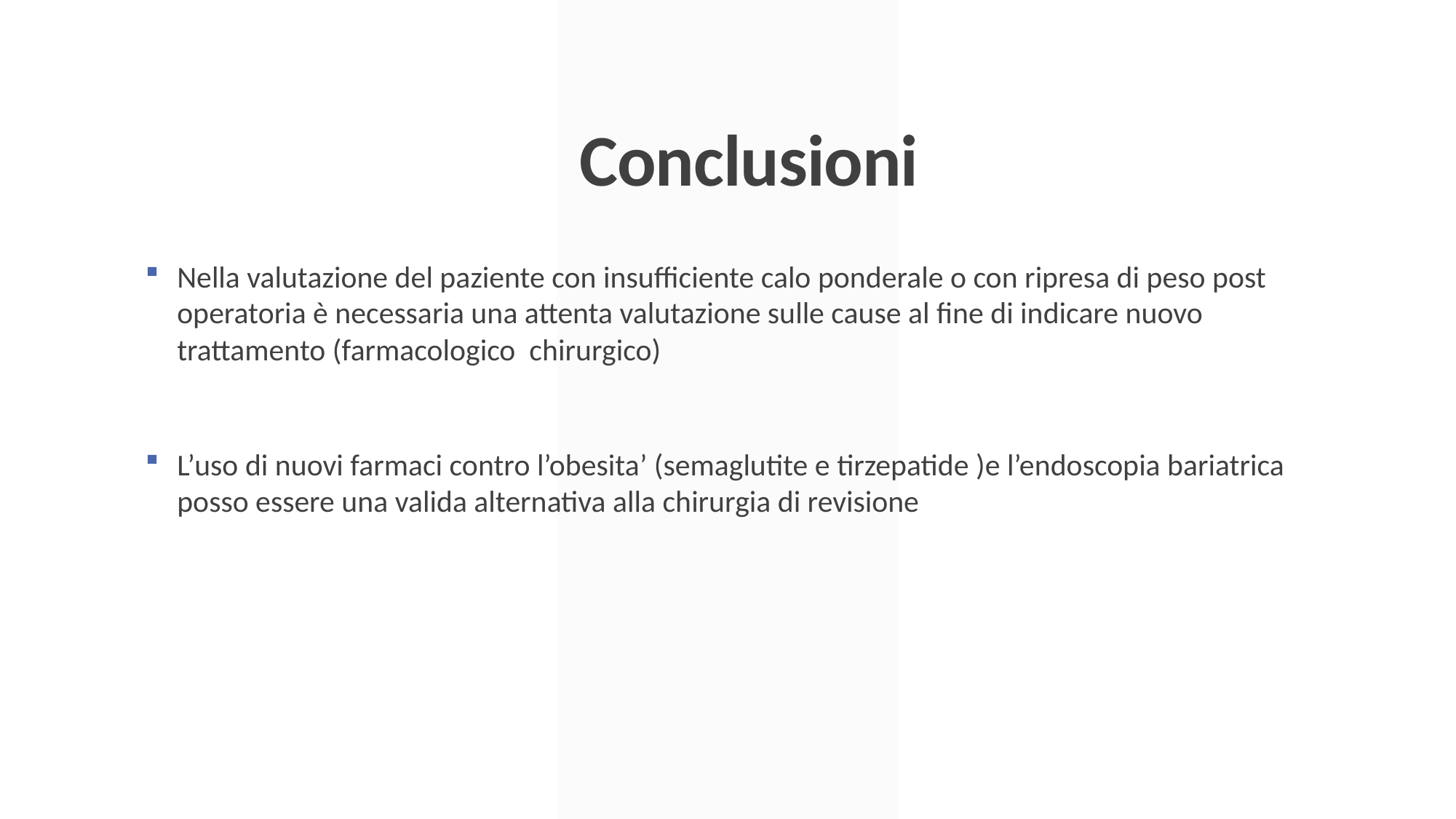

# Conclusioni

Nella valutazione del paziente con insufficiente calo ponderale o con ripresa di peso post operatoria è necessaria una attenta valutazione sulle cause al fine di indicare nuovo trattamento (farmacologico  chirurgico)

L’uso di nuovi farmaci contro l’obesita’ (semaglutite e tirzepatide )e l’endoscopia bariatrica posso essere una valida alternativa alla chirurgia di revisione